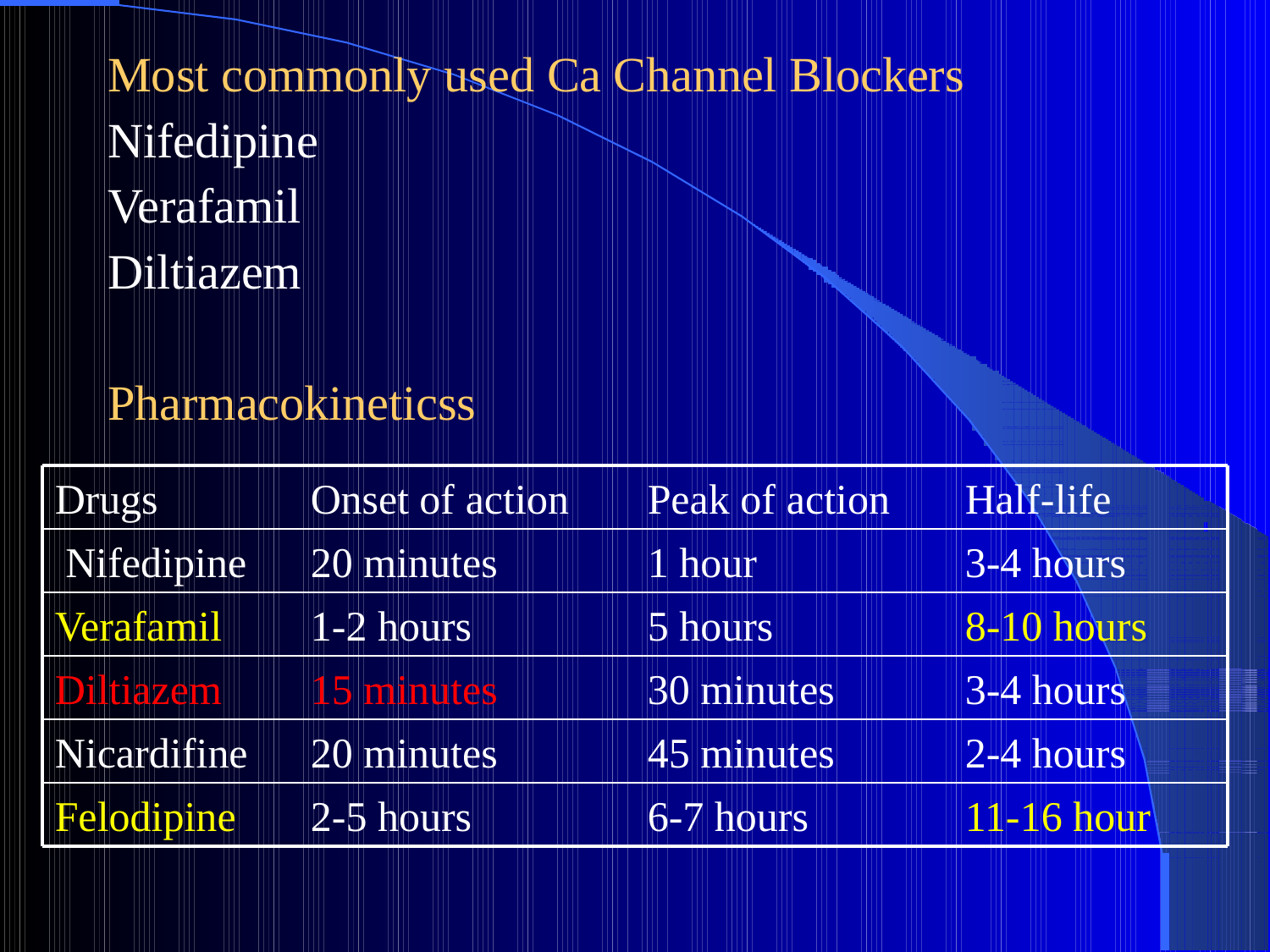

# Most commonly used Ca Channel Blockers

Nifedipine
Verafamil
Diltiazem

Pharmacokineticss
Drugs	Onset of action  Nifedipine	20 minutes
Verafamil	1-2 hours
Diltiazem	15 minutes
Nicardifine	20 minutes
Felodipine	2-5 hours

Peak of action
Half-life

1 hour
3-4 hours

5 hours
8-10 hours

30 minutes
3-4 hours

45 minutes
2-4 hours

6-7 hours
11-16 hour